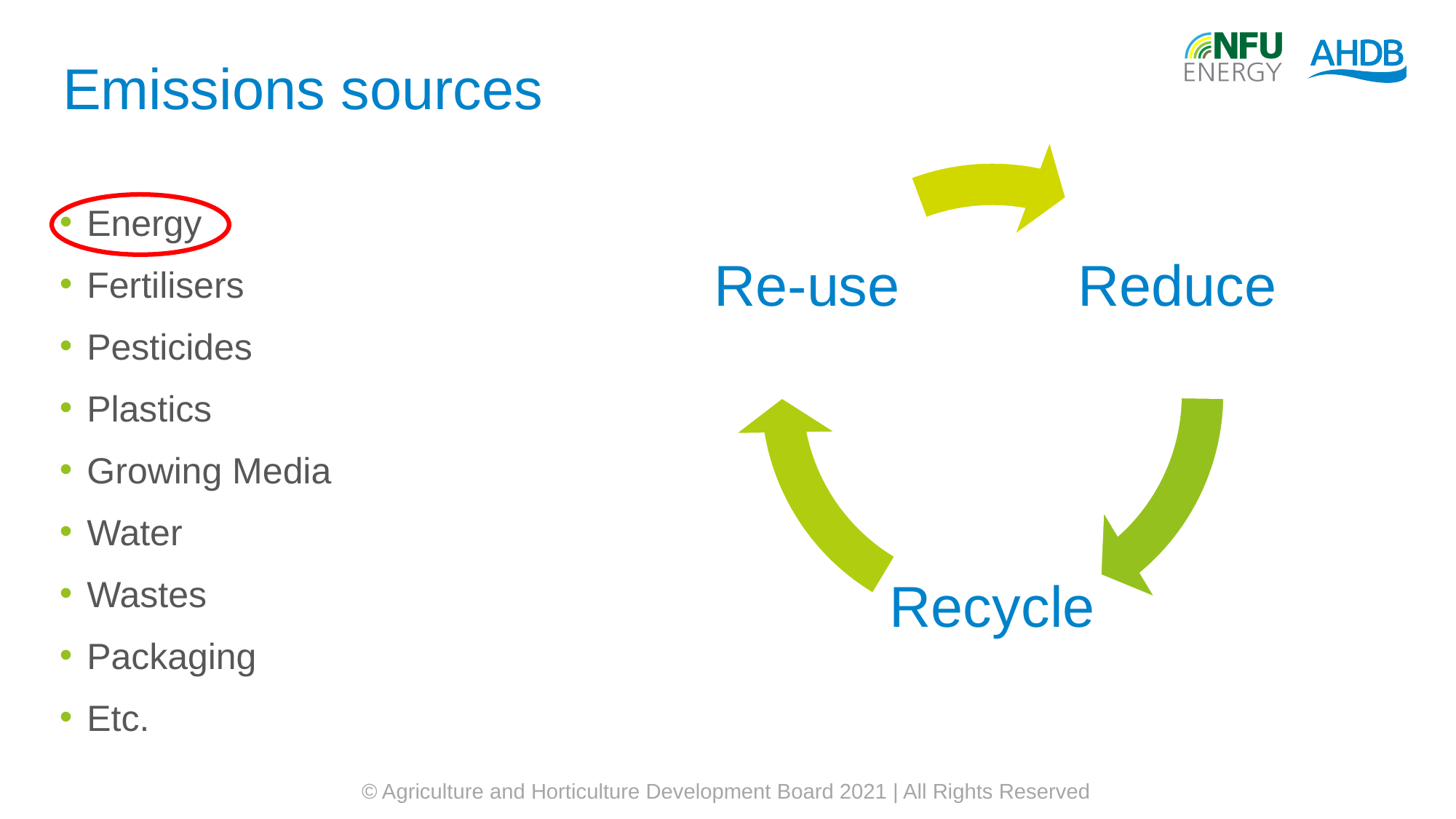

# Emissions sources
Reduce
Recycle
Re-use
Energy
Fertilisers
Pesticides
Plastics
Growing Media
Water
Wastes
Packaging
Etc.